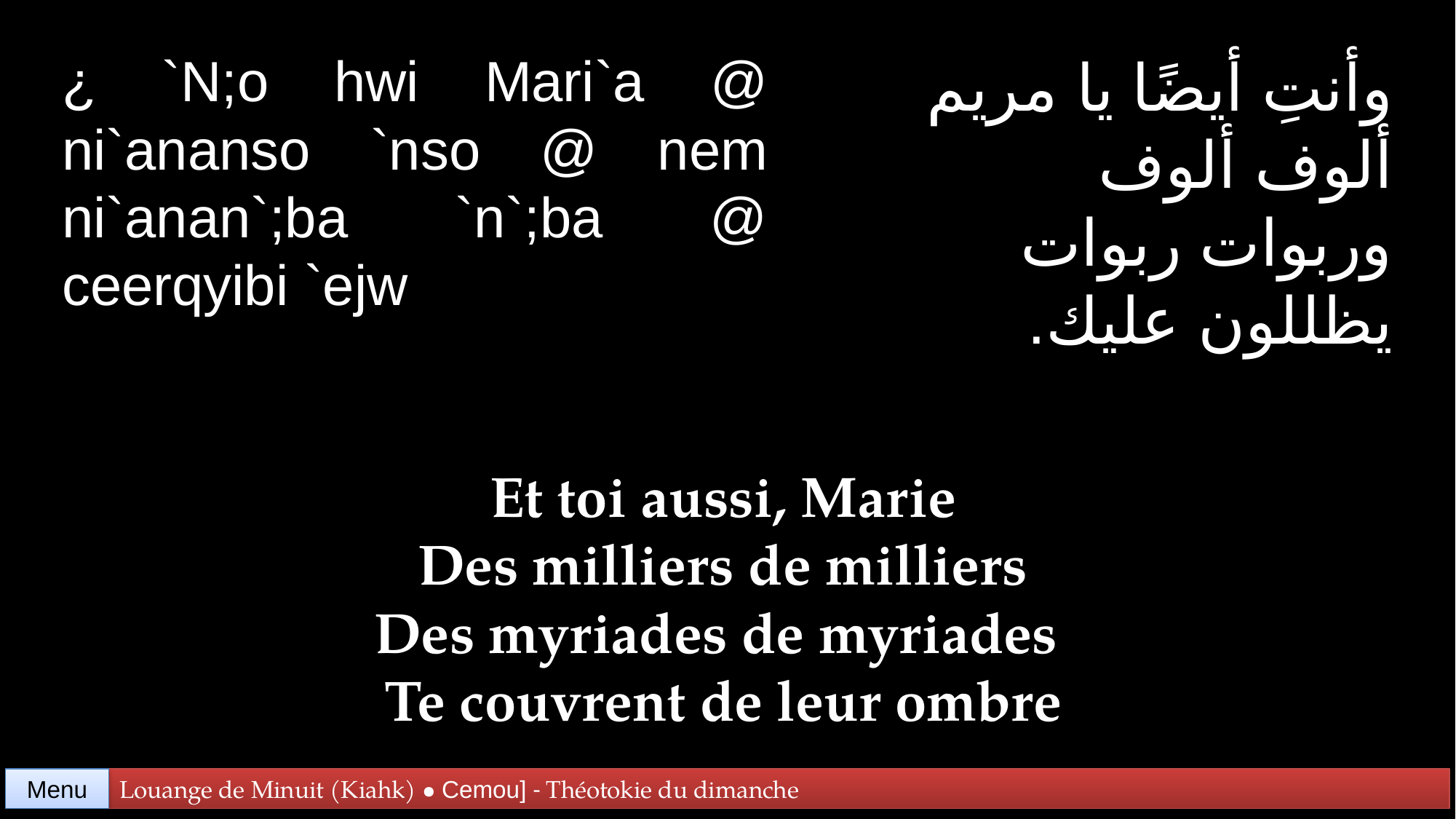

¿ `N;o hwi Mari`a @ ni`ananso `nso @ nem ni`anan`;ba `n`;ba @ ceerqyibi `ejw
وأنتِ أيضًا يا مريم
ألوف ألوف
وربوات ربوات
يظللون عليك.
Et toi aussi, Marie
Des milliers de milliers
Des myriades de myriades
Te couvrent de leur ombre
Menu
Louange de Minuit (Kiahk) • Cemou] - Théotokie du dimanche